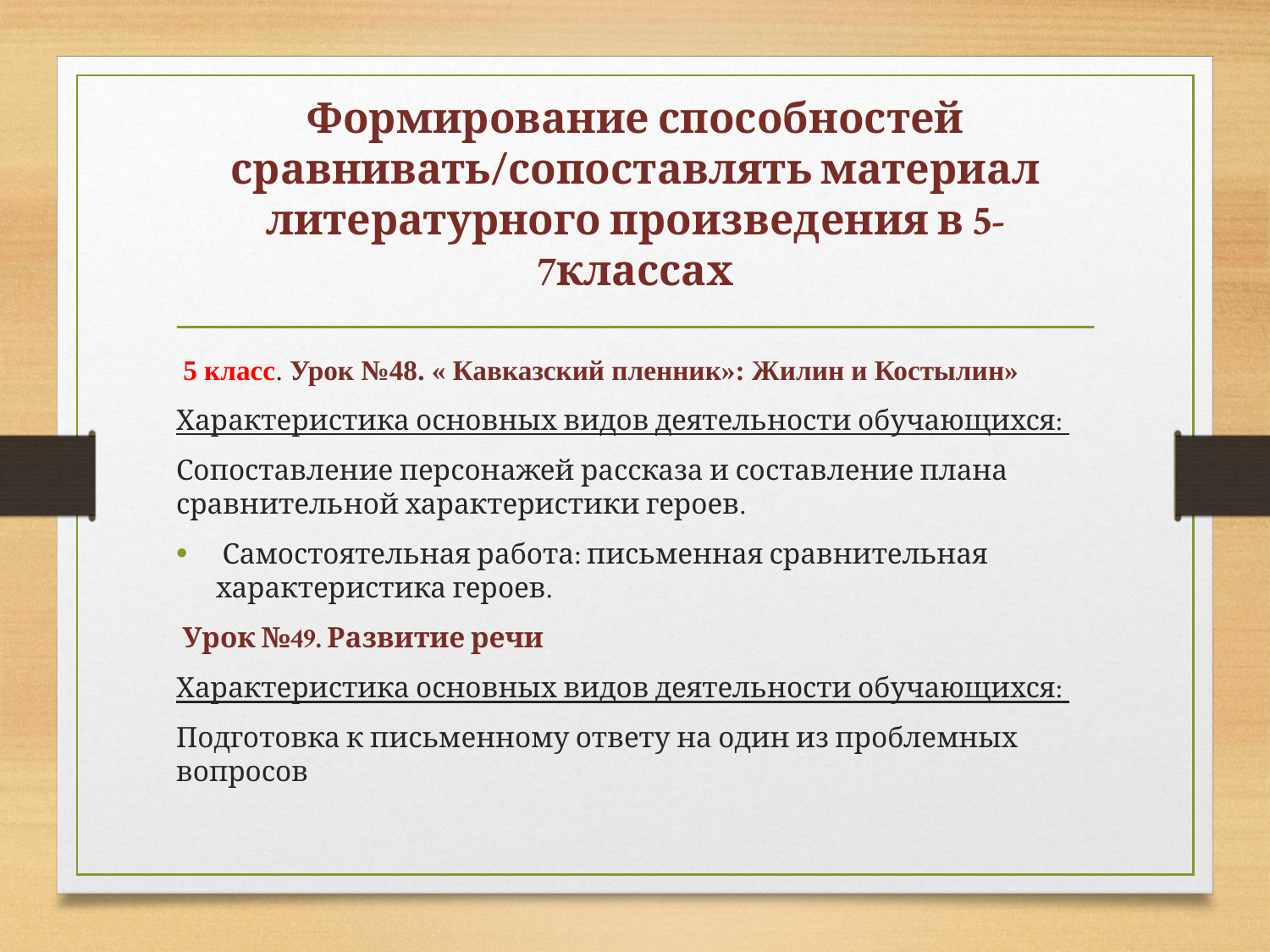

# Формирование способностей сравнивать/сопоставлять материал литературного произведения в 5-7классах
 5 класс. Урок №48. « Кавказский пленник»: Жилин и Костылин»
Характеристика основных видов деятельности обучающихся:
Сопоставление персонажей рассказа и составление плана сравнительной характеристики героев.
 Самостоятельная работа: письменная сравнительная характеристика героев.
 Урок №49. Развитие речи
Характеристика основных видов деятельности обучающихся:
Подготовка к письменному ответу на один из проблемных вопросов